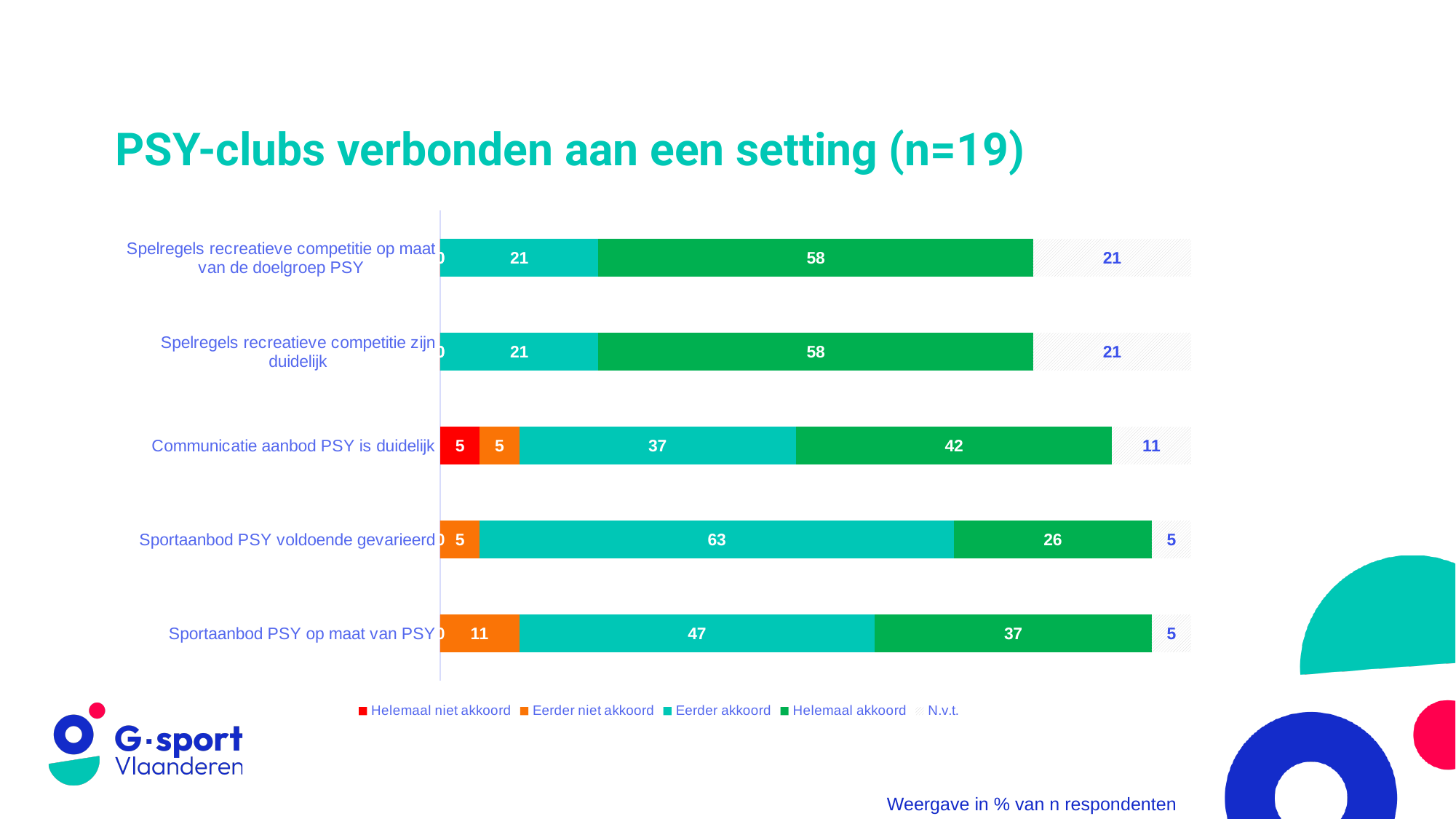

# PSY-clubs verbonden aan een setting (n=19)

### Chart

| Category | Helemaal niet akkoord | Eerder niet akkoord | Eerder akkoord | Helemaal akkoord | N.v.t. |
|---|---|---|---|---|---|
| Sportaanbod PSY op maat van PSY | 0.0 | 10.526315789473683 | 47.368421052631575 | 36.84210526315789 | 5.263157894736842 |
| Sportaanbod PSY voldoende gevarieerd | 0.0 | 5.263157894736842 | 63.1578947368421 | 26.31578947368421 | 5.263157894736842 |
| Communicatie aanbod PSY is duidelijk | 5.263157894736842 | 5.263157894736842 | 36.84210526315789 | 42.10526315789473 | 10.526315789473683 |
| Spelregels recreatieve competitie zijn duidelijk | 0.0 | 0.0 | 21.052631578947366 | 57.89473684210527 | 21.052631578947366 |
| Spelregels recreatieve competitie op maat van de doelgroep PSY | 0.0 | 0.0 | 21.052631578947366 | 57.89473684210527 | 21.052631578947366 |
Weergave in % van n respondenten